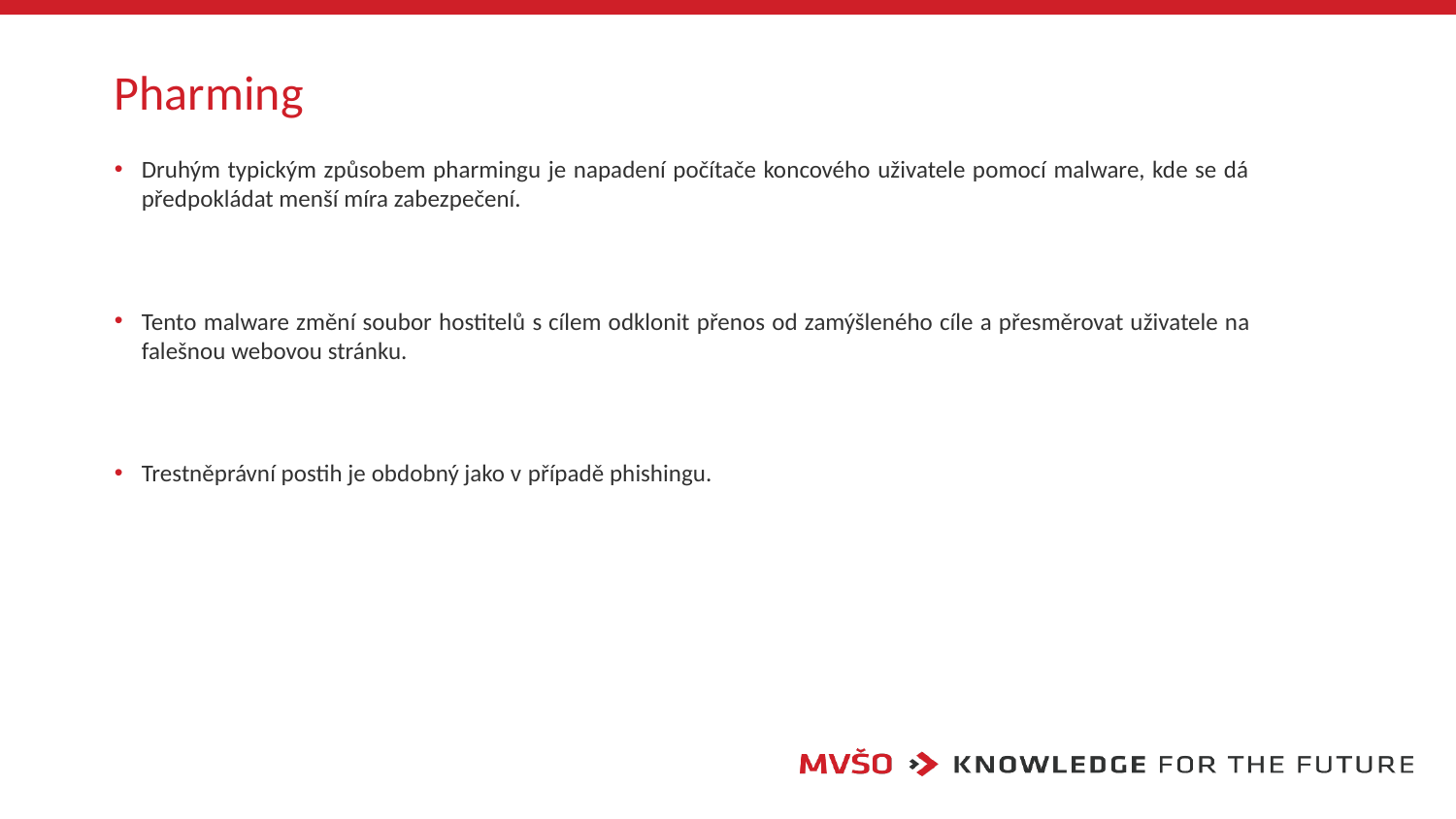

# Pharming
Druhým typickým způsobem pharmingu je napadení počítače koncového uživatele pomocí malware, kde se dá předpokládat menší míra zabezpečení.

Tento malware změní soubor hostitelů s cílem odklonit přenos od zamýšleného cíle a přesměrovat uživatele na falešnou webovou stránku.

Trestněprávní postih je obdobný jako v případě phishingu.